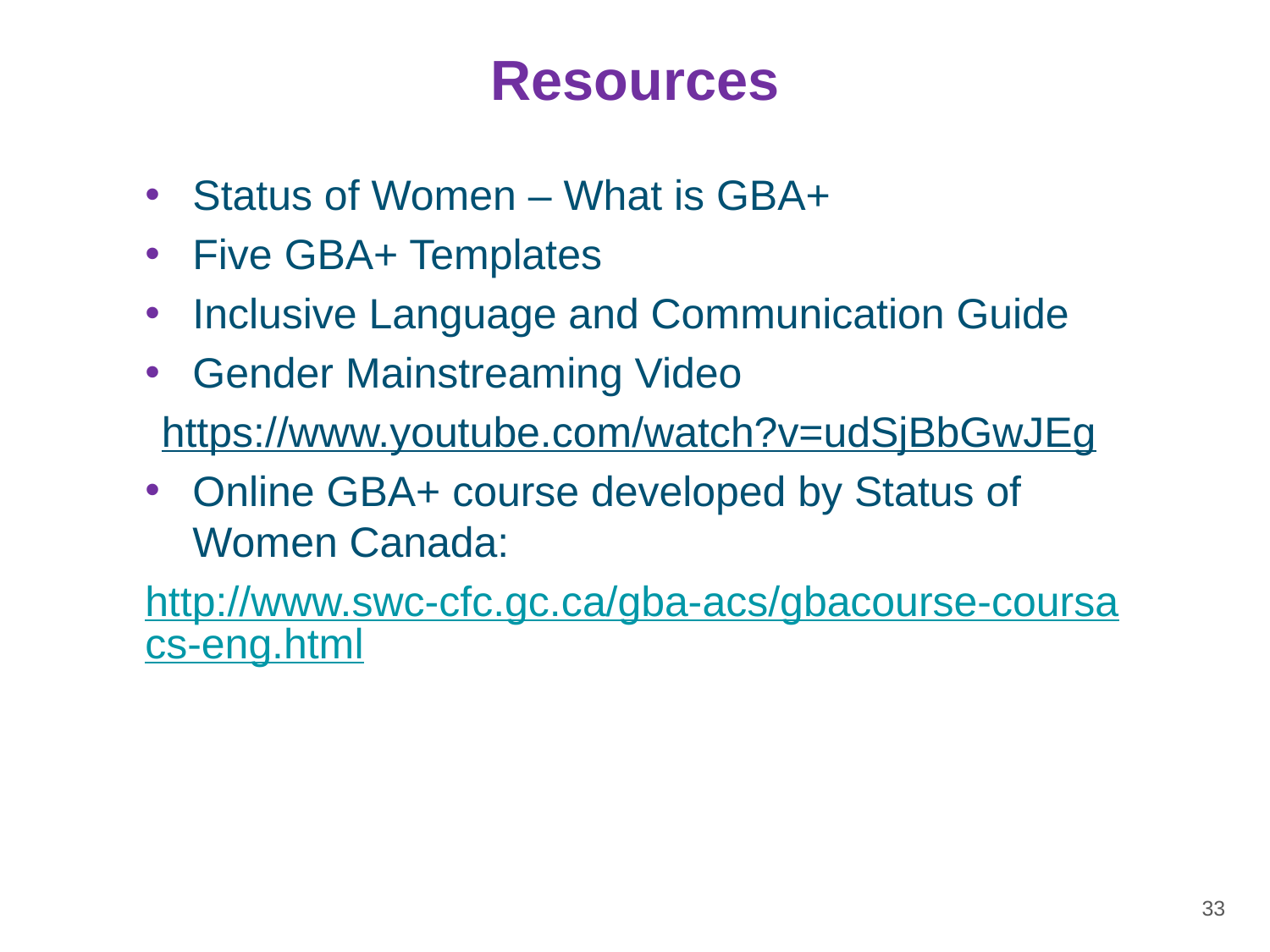

# Resources
Status of Women – What is GBA+
Five GBA+ Templates
Inclusive Language and Communication Guide
Gender Mainstreaming Video
https://www.youtube.com/watch?v=udSjBbGwJEg
Online GBA+ course developed by Status of Women Canada:
http://www.swc-cfc.gc.ca/gba-acs/gbacourse-coursacs-eng.html

33